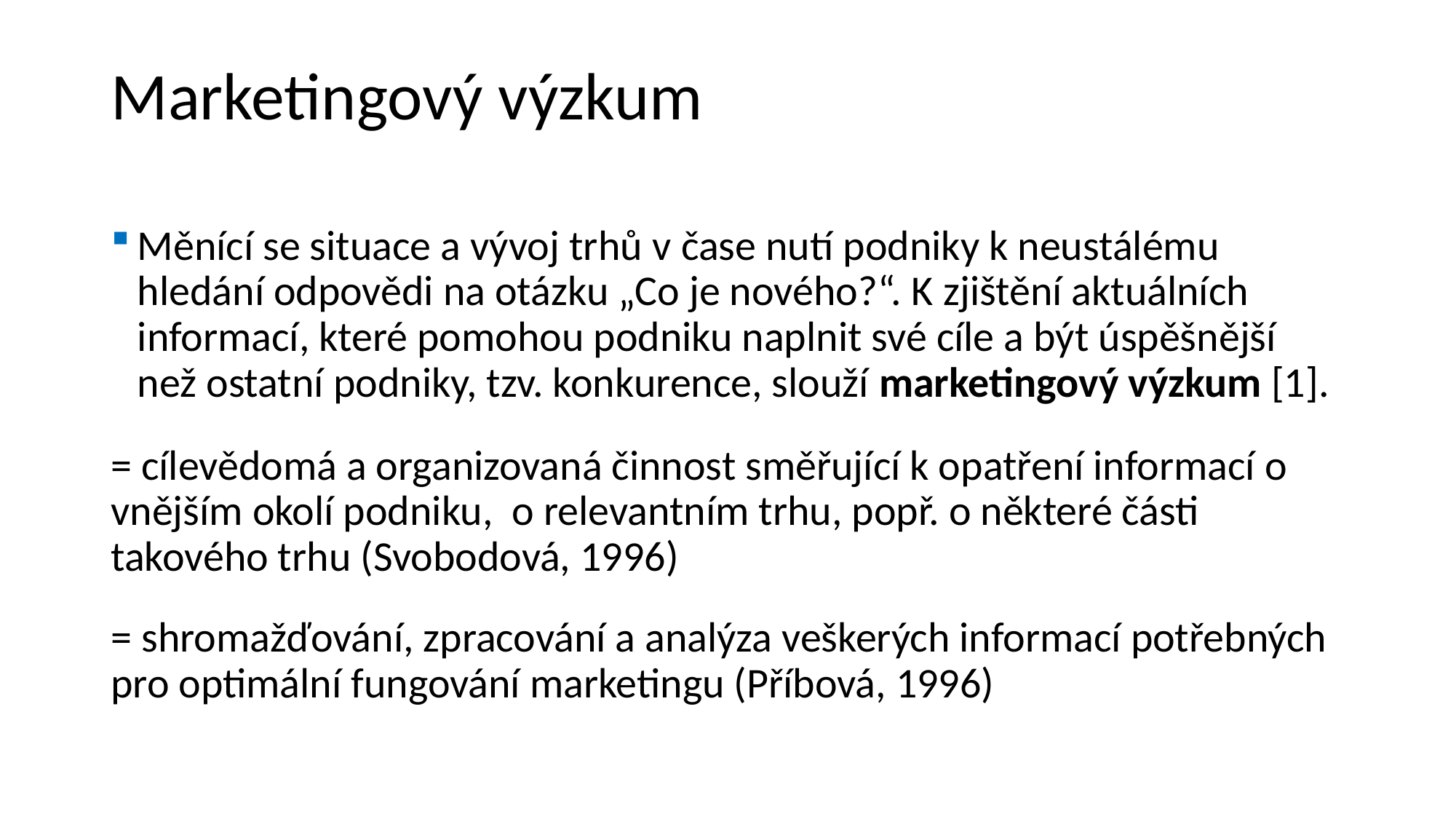

# Marketingový výzkum
Měnící se situace a vývoj trhů v čase nutí podniky k neustálému hledání odpovědi na otázku „Co je nového?“. K zjištění aktuálních informací, které pomohou podniku naplnit své cíle a být úspěšnější než ostatní podniky, tzv. konkurence, slouží marketingový výzkum [1].

= cílevědomá a organizovaná činnost směřující k opatření informací o vnějším okolí podniku,  o relevantním trhu, popř. o některé části takového trhu (Svobodová, 1996)

= shromažďování, zpracování a analýza veškerých informací potřebných pro optimální fungování marketingu (Příbová, 1996)